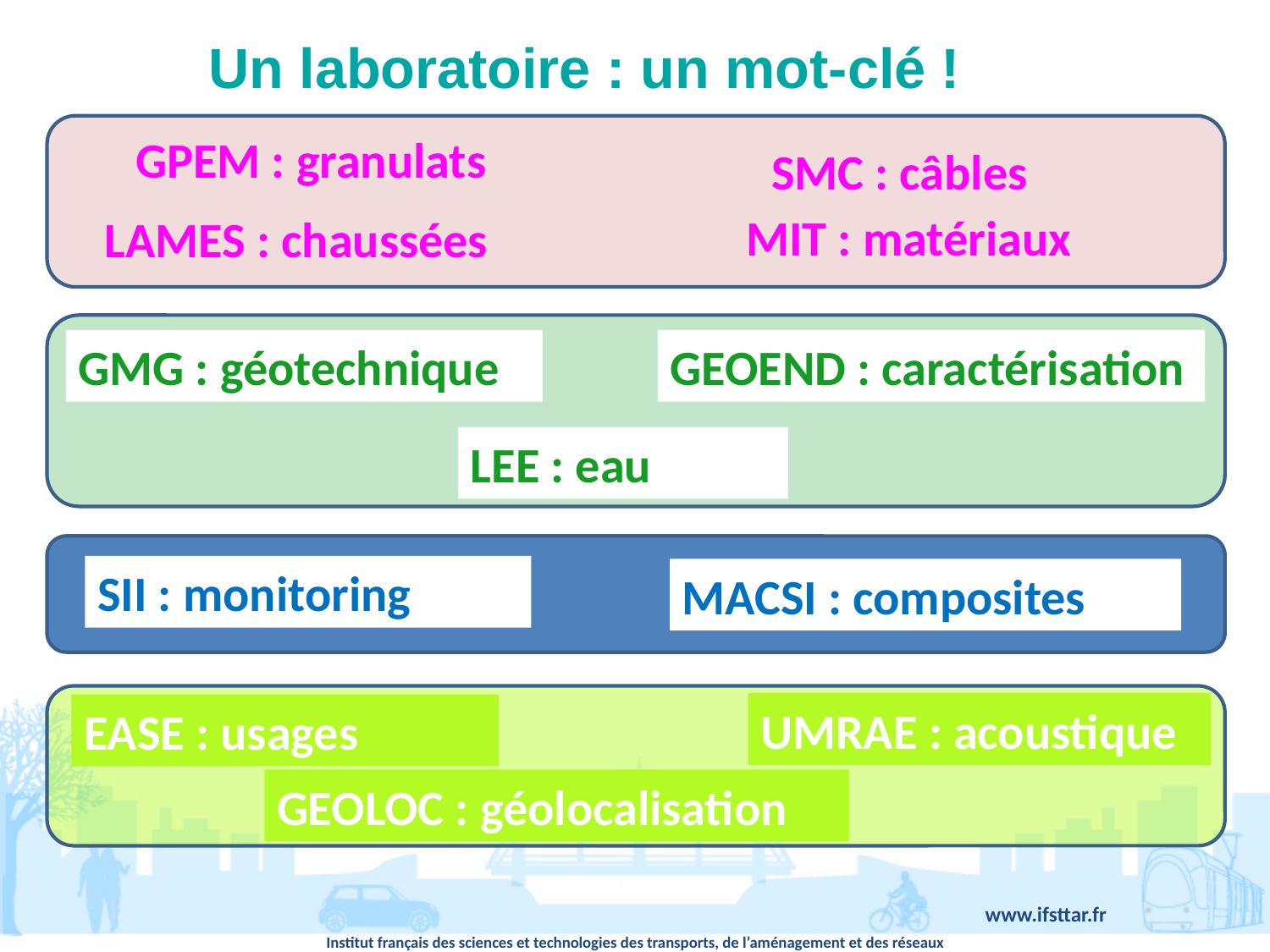

# Un laboratoire : un mot-clé !

GPEM : granulats
SMC : câbles
MIT : matériaux
LAMES : chaussées

GEOEND : caractérisation
GMG : géotechnique
LEE : eau

SII : monitoring
MACSI : composites

UMRAE : acoustique
EASE : usages
GEOLOC : géolocalisation